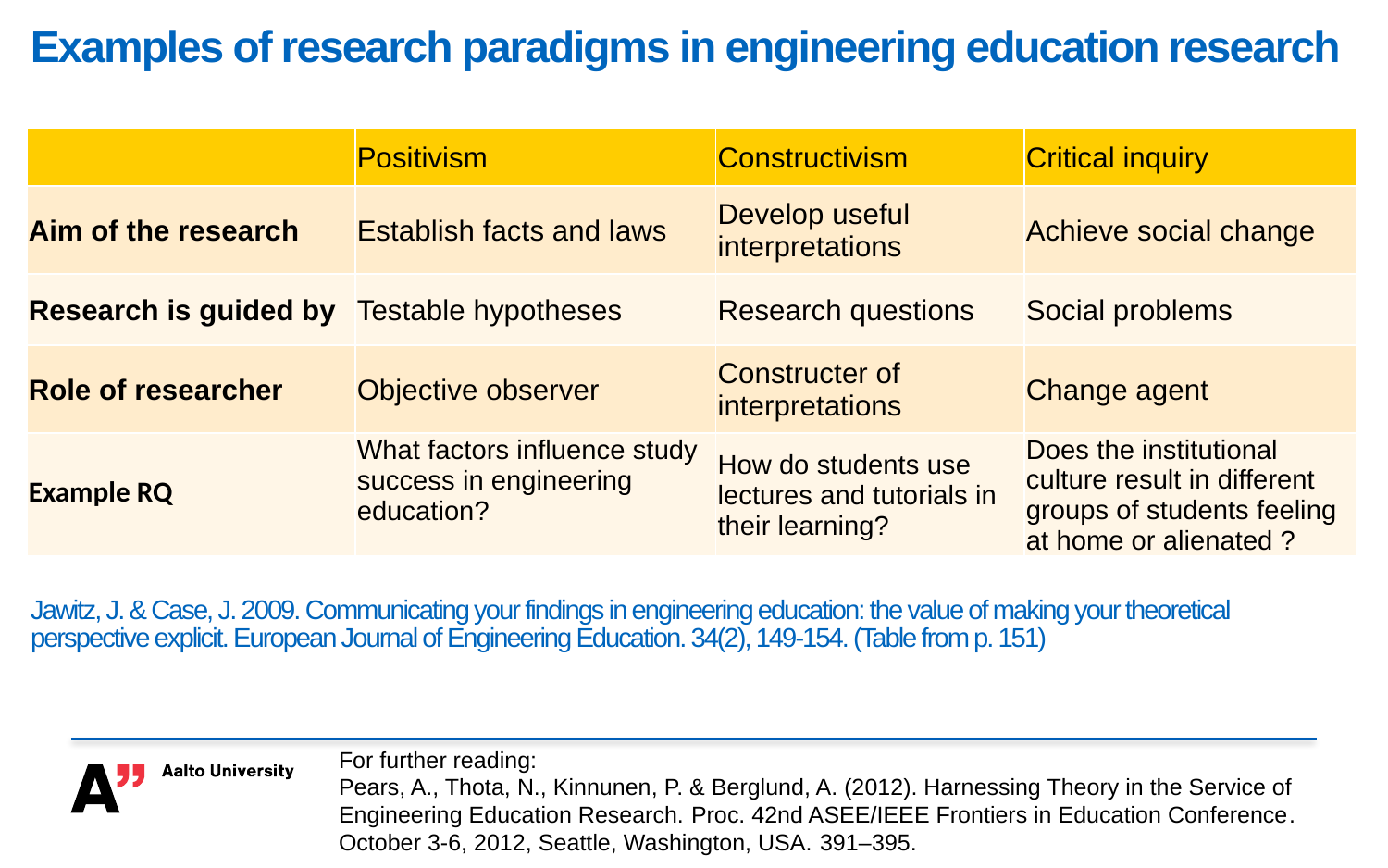

Examples of research paradigms in engineering education research
|  | Positivism | Constructivism | Critical inquiry |
| --- | --- | --- | --- |
| Aim of the research | Establish facts and laws | Develop useful interpretations | Achieve social change |
| Research is guided by | Testable hypotheses | Research questions | Social problems |
| Role of researcher | Objective observer | Constructer of interpretations | Change agent |
| Example RQ | What factors influence study success in engineering education? | How do students use lectures and tutorials in their learning? | Does the institutional culture result in different groups of students feeling at home or alienated ? |
# Jawitz, J. & Case, J. 2009. Communicating your findings in engineering education: the value of making your theoretical perspective explicit. European Journal of Engineering Education. 34(2), 149-154. (Table from p. 151)
For further reading:
Pears, A., Thota, N., Kinnunen, P. & Berglund, A. (2012). Harnessing Theory in the Service of Engineering Education Research. Proc. 42nd ASEE/IEEE Frontiers in Education Conference. October 3-6, 2012, Seattle, Washington, USA. 391–395.